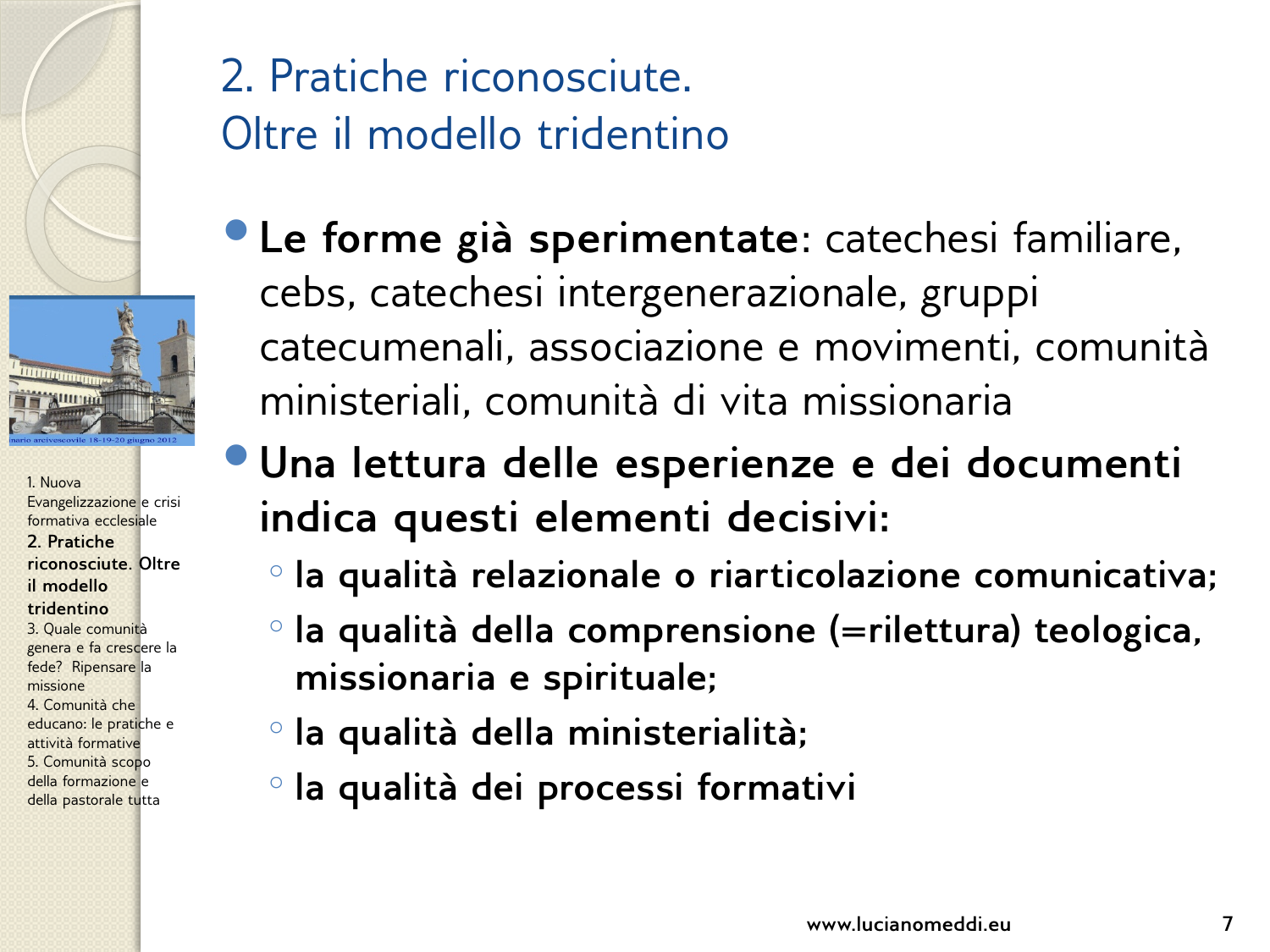

# 2. Pratiche riconosciute. Oltre il modello tridentino
Le forme già sperimentate: catechesi familiare, cebs, catechesi intergenerazionale, gruppi catecumenali, associazione e movimenti, comunità ministeriali, comunità di vita missionaria
Una lettura delle esperienze e dei documenti indica questi elementi decisivi:
la qualità relazionale o riarticolazione comunicativa;
la qualità della comprensione (=rilettura) teologica, missionaria e spirituale;
la qualità della ministerialità;
la qualità dei processi formativi
1. Nuova Evangelizzazione e crisi formativa ecclesiale
2. Pratiche riconosciute. Oltre il modello tridentino
3. Quale comunità genera e fa crescere la fede?  Ripensare la missione
4. Comunità che educano: le pratiche e attività formative
5. Comunità scopo della formazione e della pastorale tutta
www.lucianomeddi.eu
7